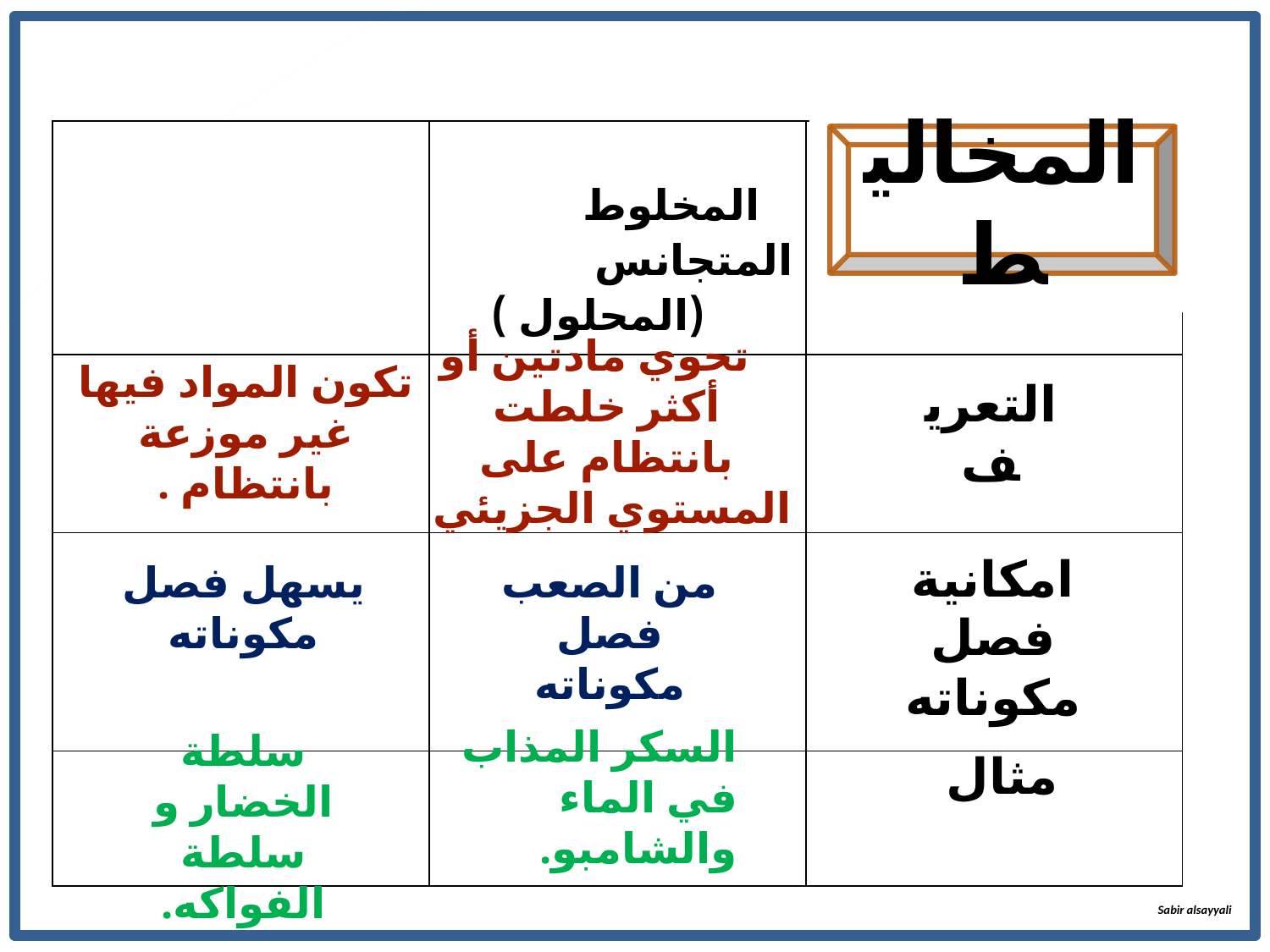

|  | المخلوط المتجانس (المحلول ) | المخلوط غير متجانس |
| --- | --- | --- |
|  |  |  |
|  |  |  |
|  |  |  |
المخاليط
   تحوي مادتين أو أكثر خلطت بانتظام على المستوي الجزيئي
تكون المواد فيها غير موزعة بانتظام .
التعريف
امكانية فصل مكوناته
من الصعب فصل مكوناته
يسهل فصل مكوناته
السكر المذاب في الماء والشامبو..
سلطة الخضار و سلطة الفواكه.
مثال